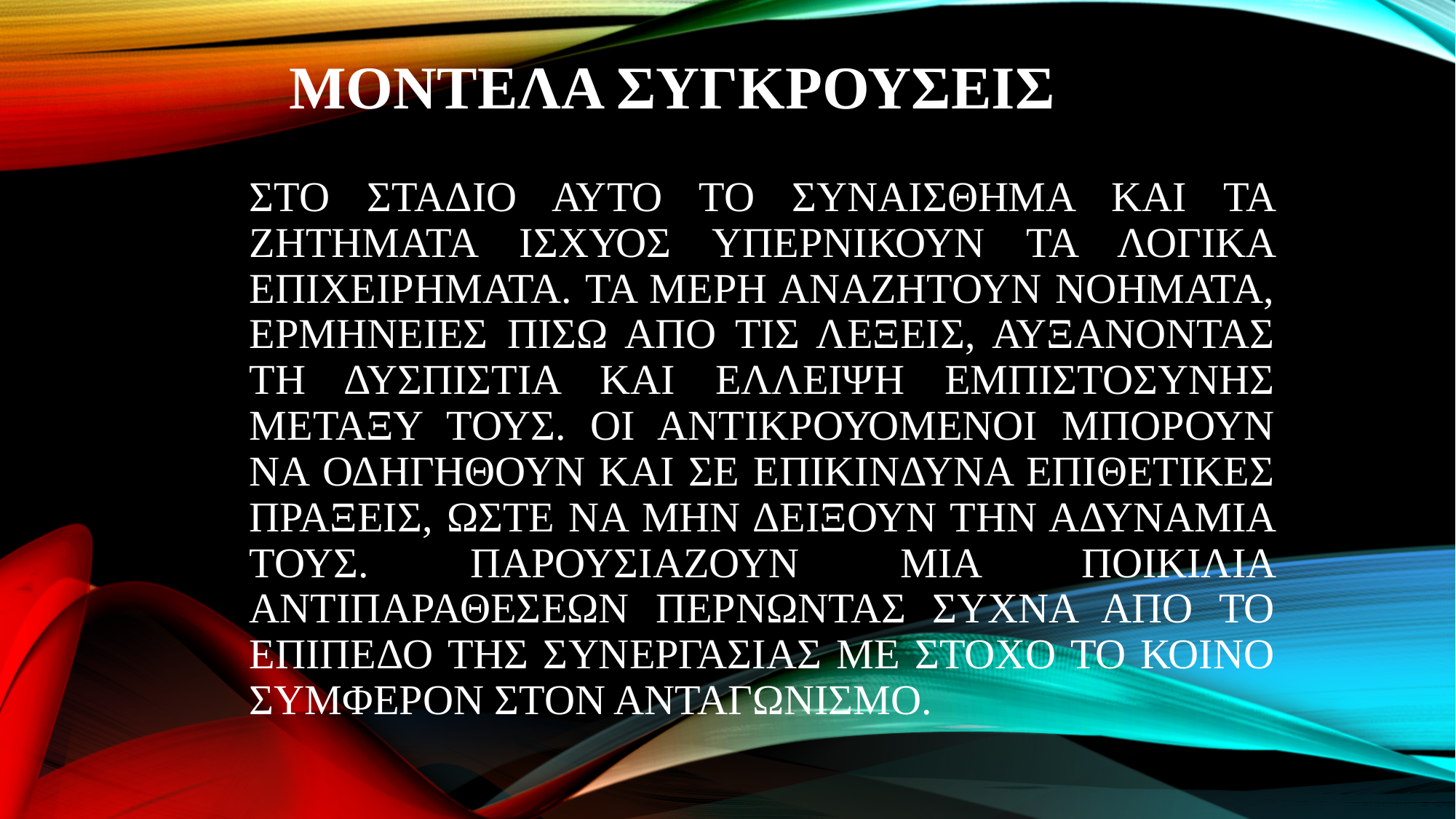

# ΜΟΝΤΕΛΑ ΣΥΓΚΡΟΥΣΕΙΣ
ΣΤΟ ΣΤΑΔΙΟ ΑΥΤΟ ΤΟ ΣΥΝΑΙΣΘΗΜΑ ΚΑΙ ΤΑ ΖΗΤΗΜΑΤΑ ΙΣΧΥΟΣ ΥΠΕΡΝΙΚΟΥΝ ΤΑ ΛΟΓΙΚΑ ΕΠΙΧΕΙΡΗΜΑΤΑ. ΤΑ ΜΕΡΗ ΑΝΑΖΗΤΟΥΝ ΝΟΗΜΑΤΑ, ΕΡΜΗΝΕΙΕΣ ΠΙΣΩ ΑΠΟ ΤΙΣ ΛΕΞΕΙΣ, ΑΥΞΑΝΟΝΤΑΣ ΤΗ ΔΥΣΠΙΣΤΙΑ ΚΑΙ ΕΛΛΕΙΨΗ ΕΜΠΙΣΤΟΣΥΝΗΣ ΜΕΤΑΞΥ ΤΟΥΣ. ΟΙ ΑΝΤΙΚΡΟΥΟΜΕΝΟΙ ΜΠΟΡΟΥΝ ΝΑ ΟΔΗΓΗΘΟΥΝ ΚΑΙ ΣΕ ΕΠΙΚΙΝΔΥΝΑ ΕΠΙΘΕΤΙΚΕΣ ΠΡΑΞΕΙΣ, ΩΣΤΕ ΝΑ ΜΗΝ ΔΕΙΞΟΥΝ ΤΗΝ ΑΔΥΝΑΜΙΑ ΤΟΥΣ. ΠΑΡΟΥΣΙΑΖΟΥΝ ΜΙΑ ΠΟΙΚΙΛΙΑ ΑΝΤΙΠΑΡΑΘΕΣΕΩΝ ΠΕΡΝΩΝΤΑΣ ΣΥΧΝΑ ΑΠΟ ΤΟ ΕΠΙΠΕΔΟ ΤΗΣ ΣΥΝΕΡΓΑΣΙΑΣ ΜΕ ΣΤΟΧΟ ΤΟ ΚΟΙΝΟ ΣΥΜΦΕΡΟΝ ΣΤΟΝ ΑΝΤΑΓΩΝΙΣΜΟ.